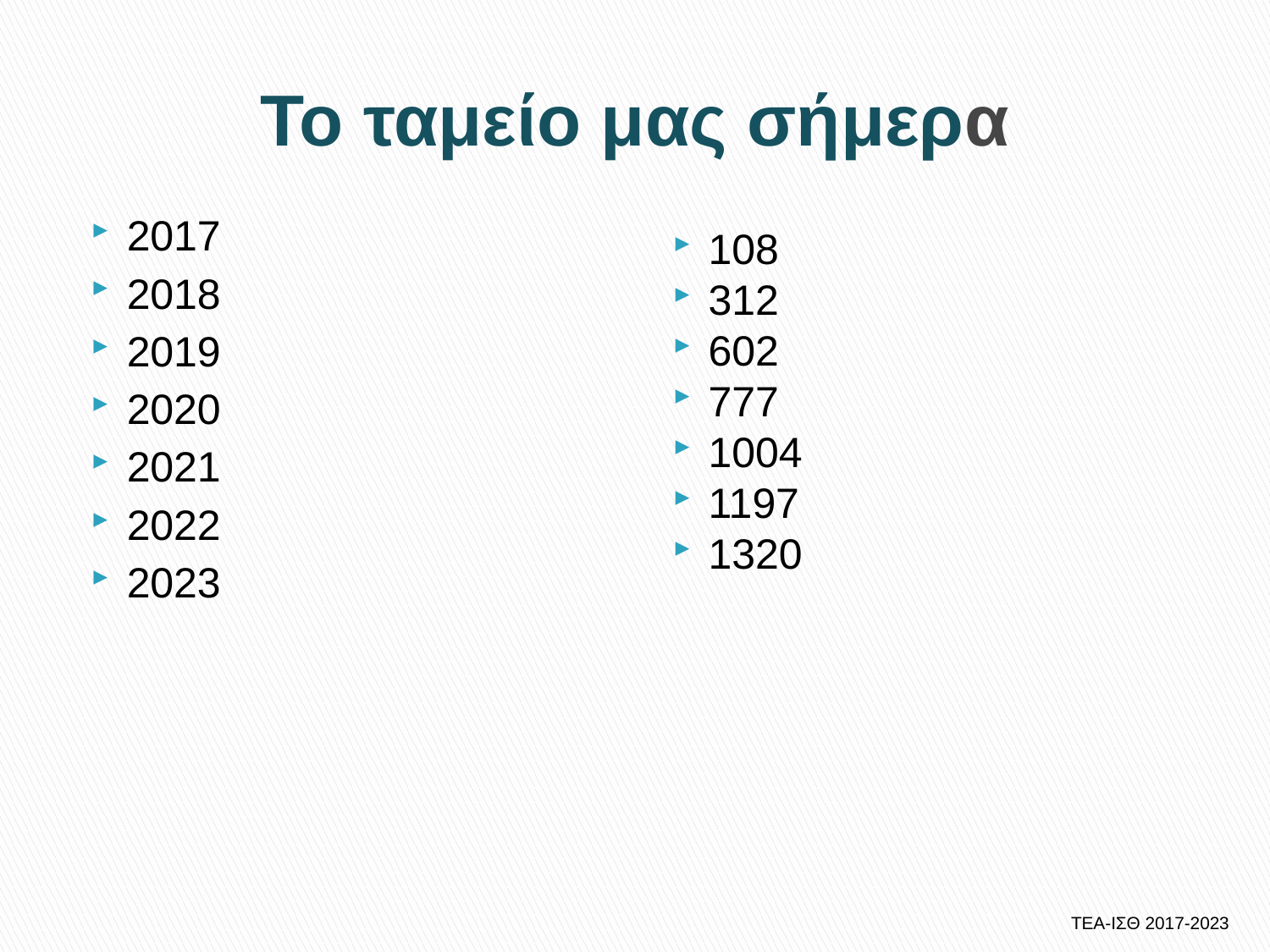

# Το ταμείο μας σήμερα
2017
2018
2019
2020
2021
2022
2023
108
312
602
777
1004
1197
1320

ΤΕΑ-ΙΣΘ 2017-2023